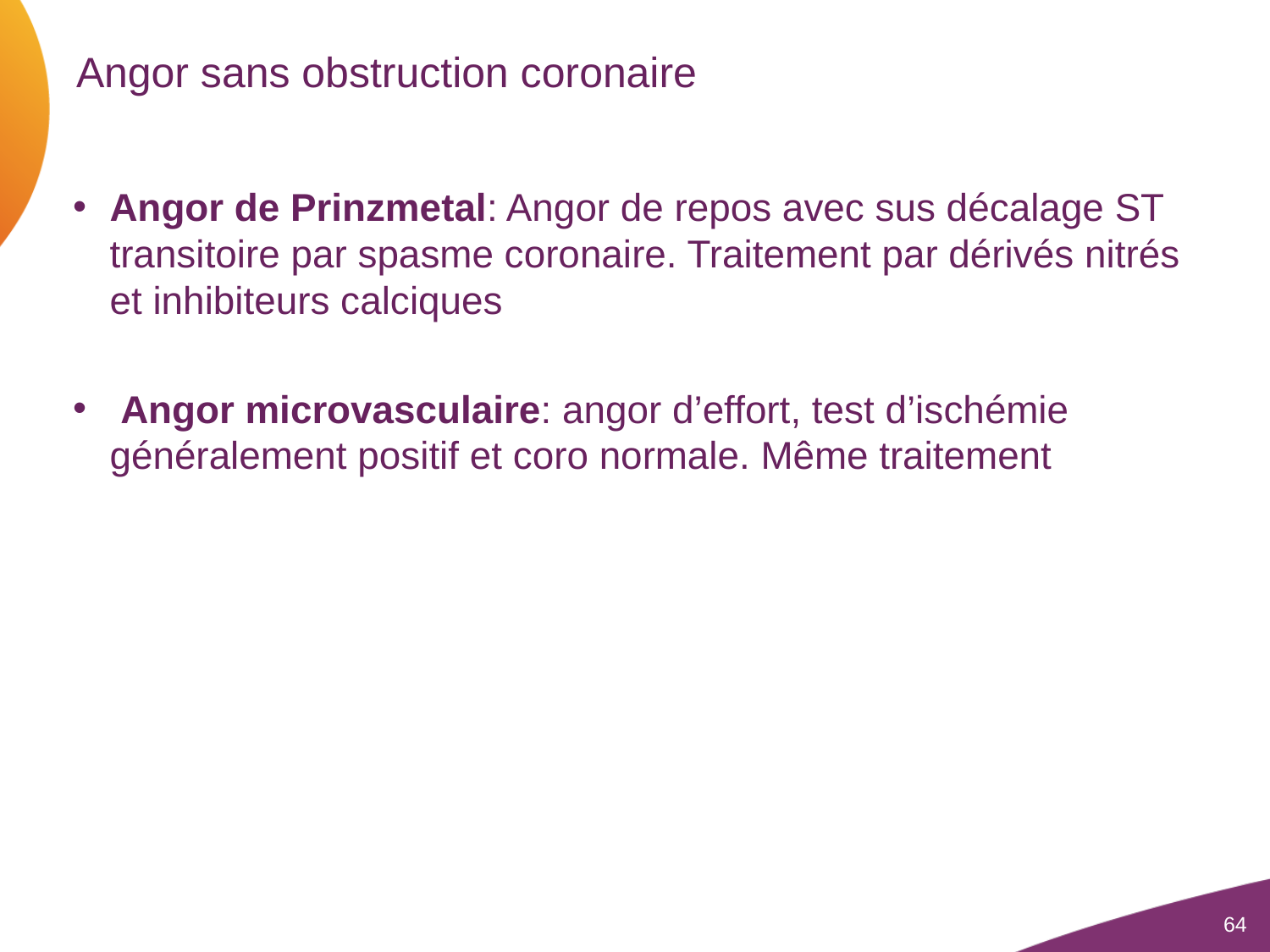

# Angor sans obstruction coronaire
Angor de Prinzmetal: Angor de repos avec sus décalage ST transitoire par spasme coronaire. Traitement par dérivés nitrés et inhibiteurs calciques

 Angor microvasculaire: angor d’effort, test d’ischémie généralement positif et coro normale. Même traitement

64